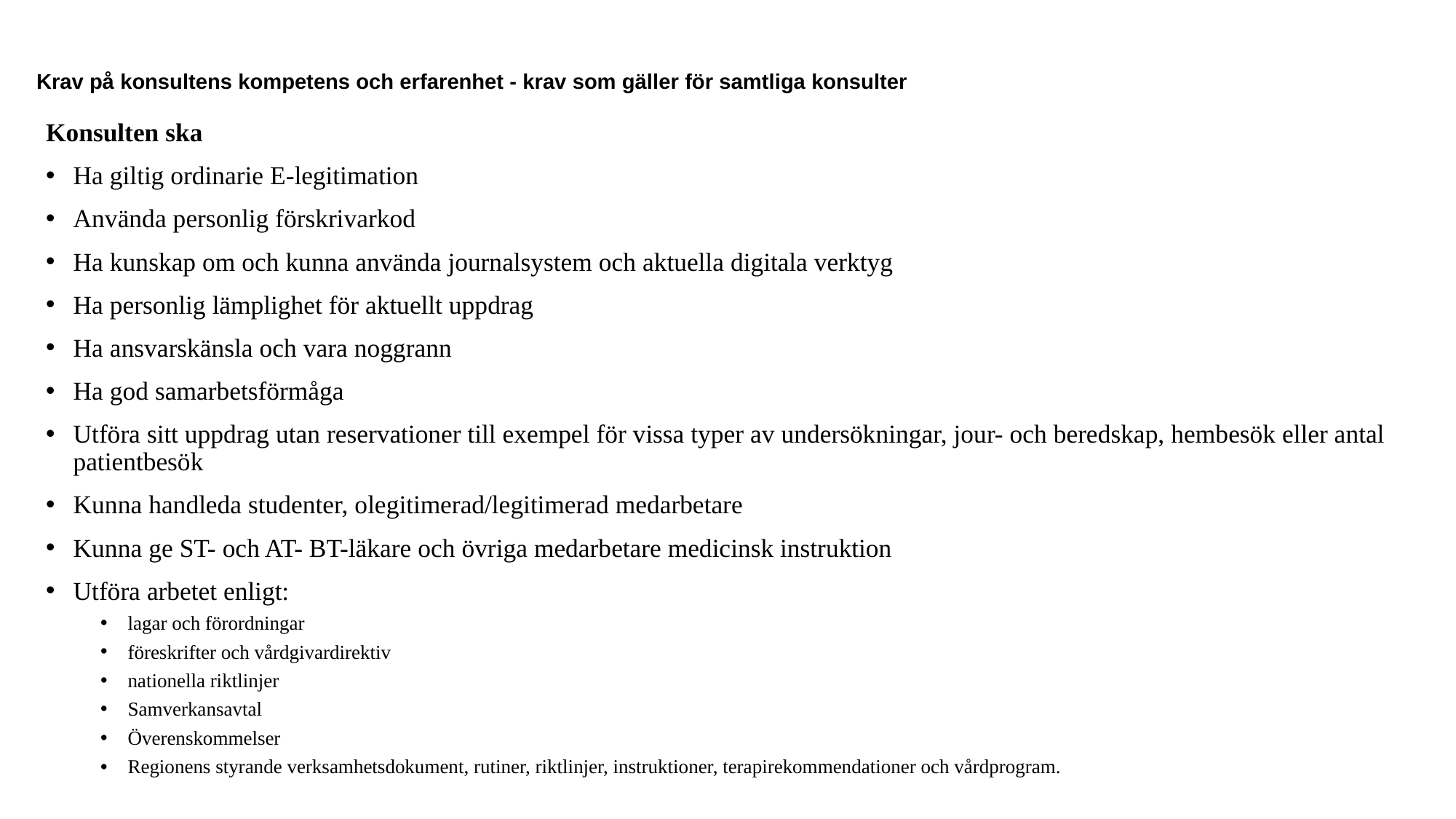

# Krav på konsultens kompetens och erfarenhet - krav som gäller för samtliga konsulter
Konsulten ska
Ha giltig ordinarie E-legitimation
Använda personlig förskrivarkod
Ha kunskap om och kunna använda journalsystem och aktuella digitala verktyg
Ha personlig lämplighet för aktuellt uppdrag
Ha ansvarskänsla och vara noggrann
Ha god samarbetsförmåga
Utföra sitt uppdrag utan reservationer till exempel för vissa typer av undersökningar, jour- och beredskap, hembesök eller antal patientbesök
Kunna handleda studenter, olegitimerad/legitimerad medarbetare
Kunna ge ST- och AT- BT-läkare och övriga medarbetare medicinsk instruktion
Utföra arbetet enligt:
lagar och förordningar
föreskrifter och vårdgivardirektiv
nationella riktlinjer
Samverkansavtal
Överenskommelser
Regionens styrande verksamhetsdokument, rutiner, riktlinjer, instruktioner, terapirekommendationer och vårdprogram.